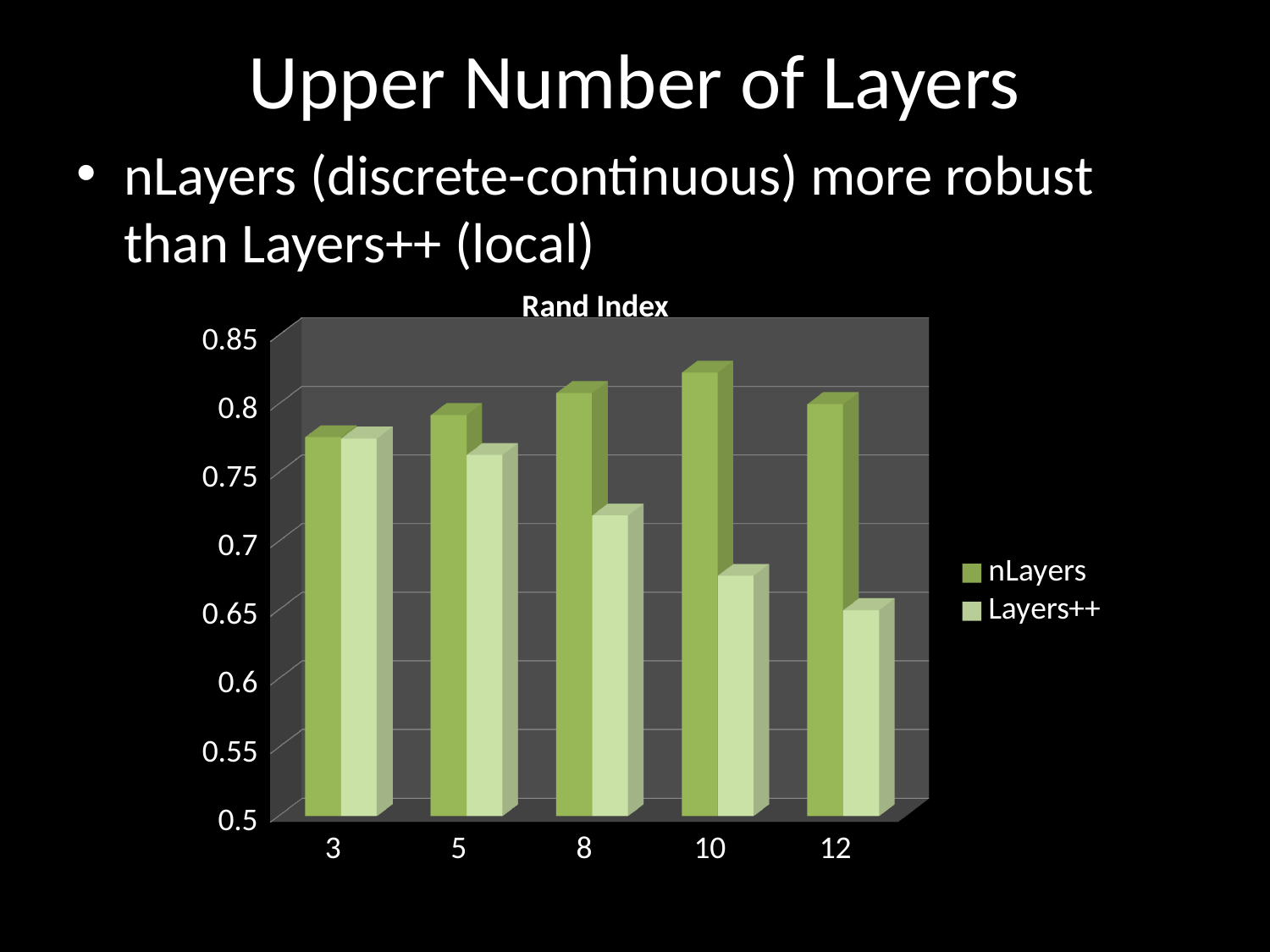

# Upper Number of Layers
nLayers (discrete-continuous) more robust than Layers++ (local)
Rand Index

[unsupported chart]

Layers++: Sun et al. NIPS 2010
nLayers: Sun et al. CVPR 2012